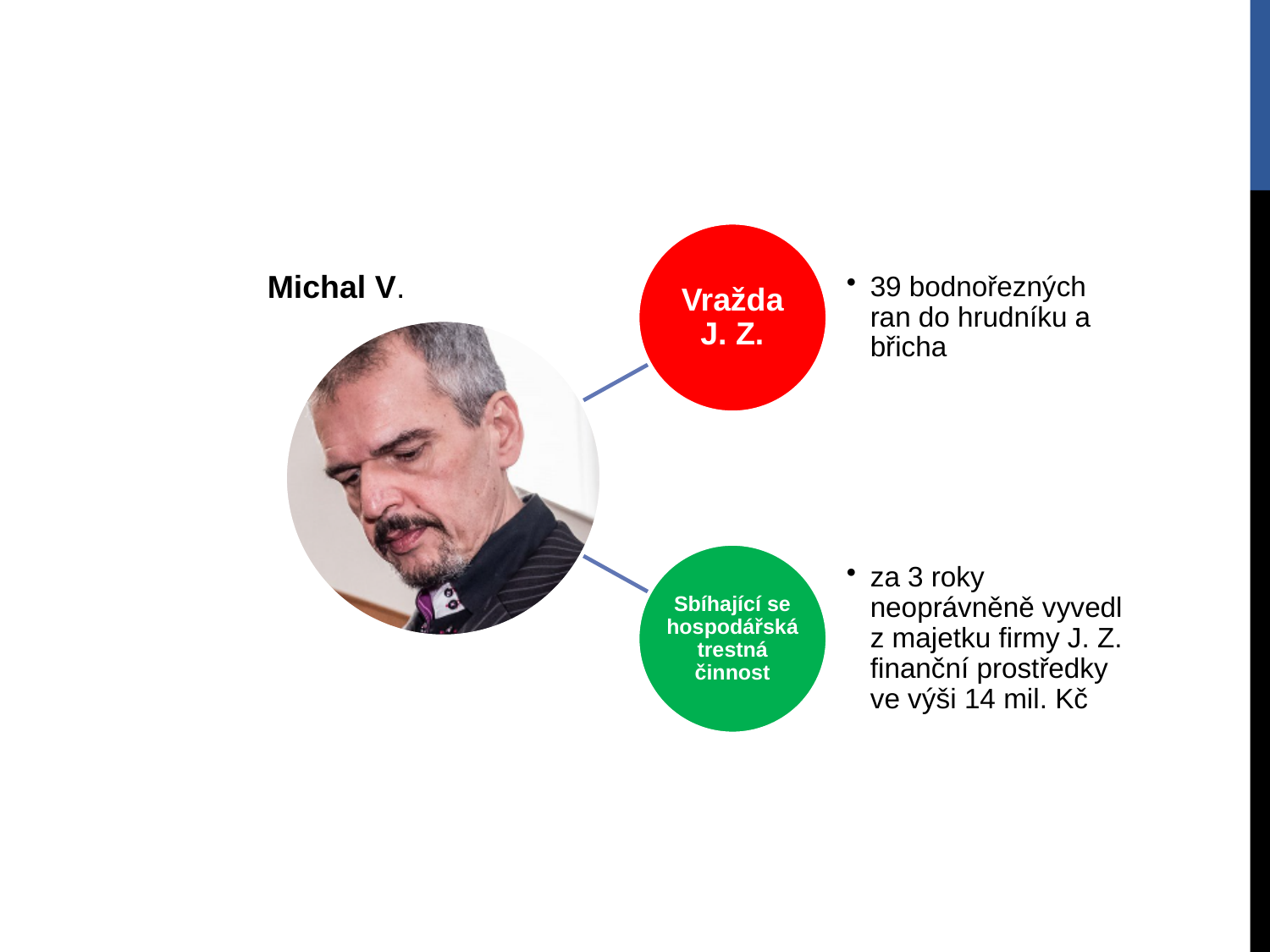

Vražda J. Z.
39 bodnořezných ran do hrudníku a břicha
Sbíhající se hospodářská trestná činnost
za 3 roky neoprávněně vyvedl z majetku firmy J. Z. finanční prostředky ve výši 14 mil. Kč
Michal V.